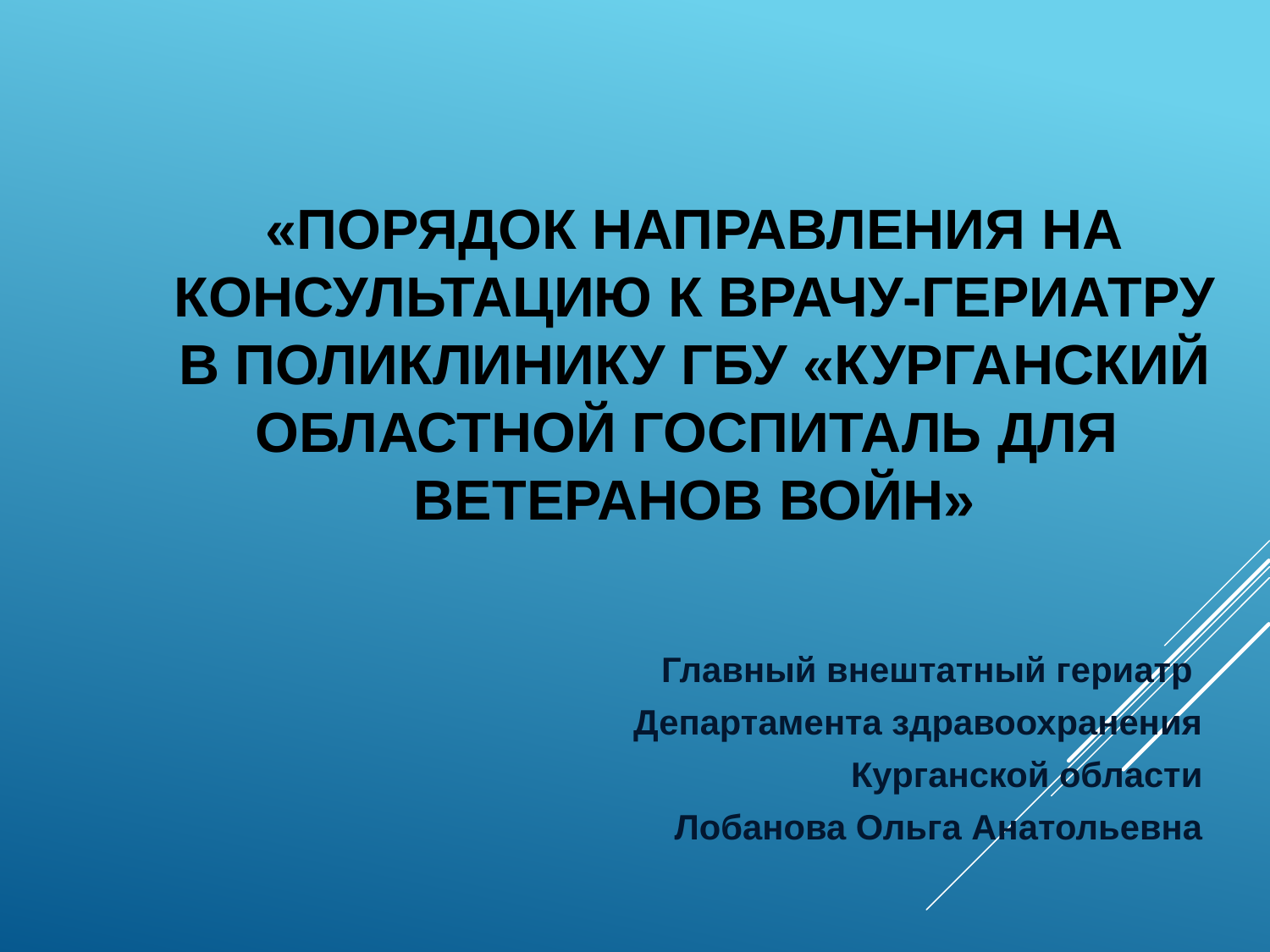

# «Порядок направления на консультацию к врачу-гериатру в поликлинику ГБУ «Курганский областной госпиталь для ветеранов войн»
Главный внештатный гериатр
Департамента здравоохранения
Курганской области
Лобанова Ольга Анатольевна